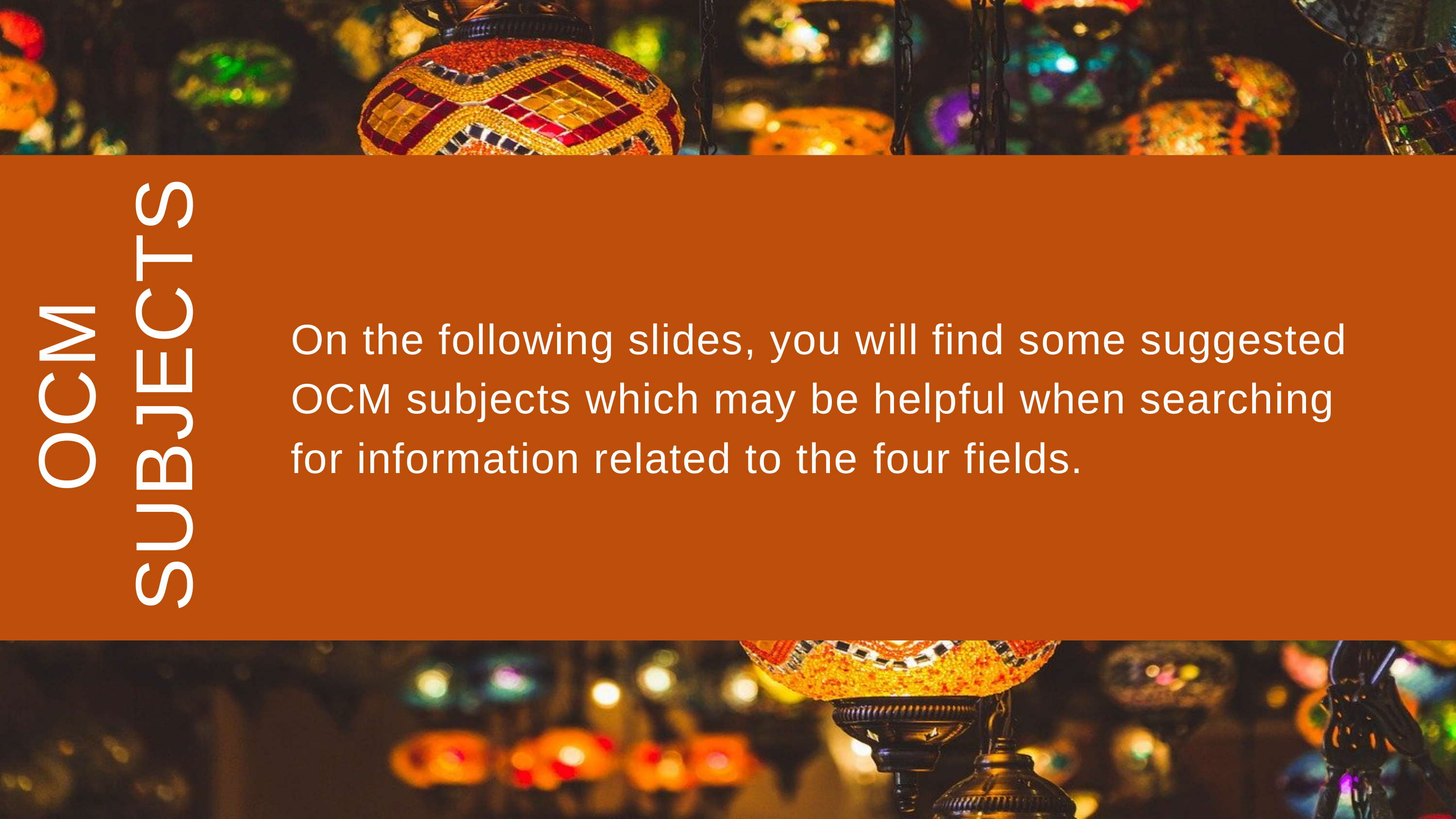

OCM SUBJECTS
On the following slides, you will find some suggested OCM subjects which may be helpful when searching for information related to the four fields.